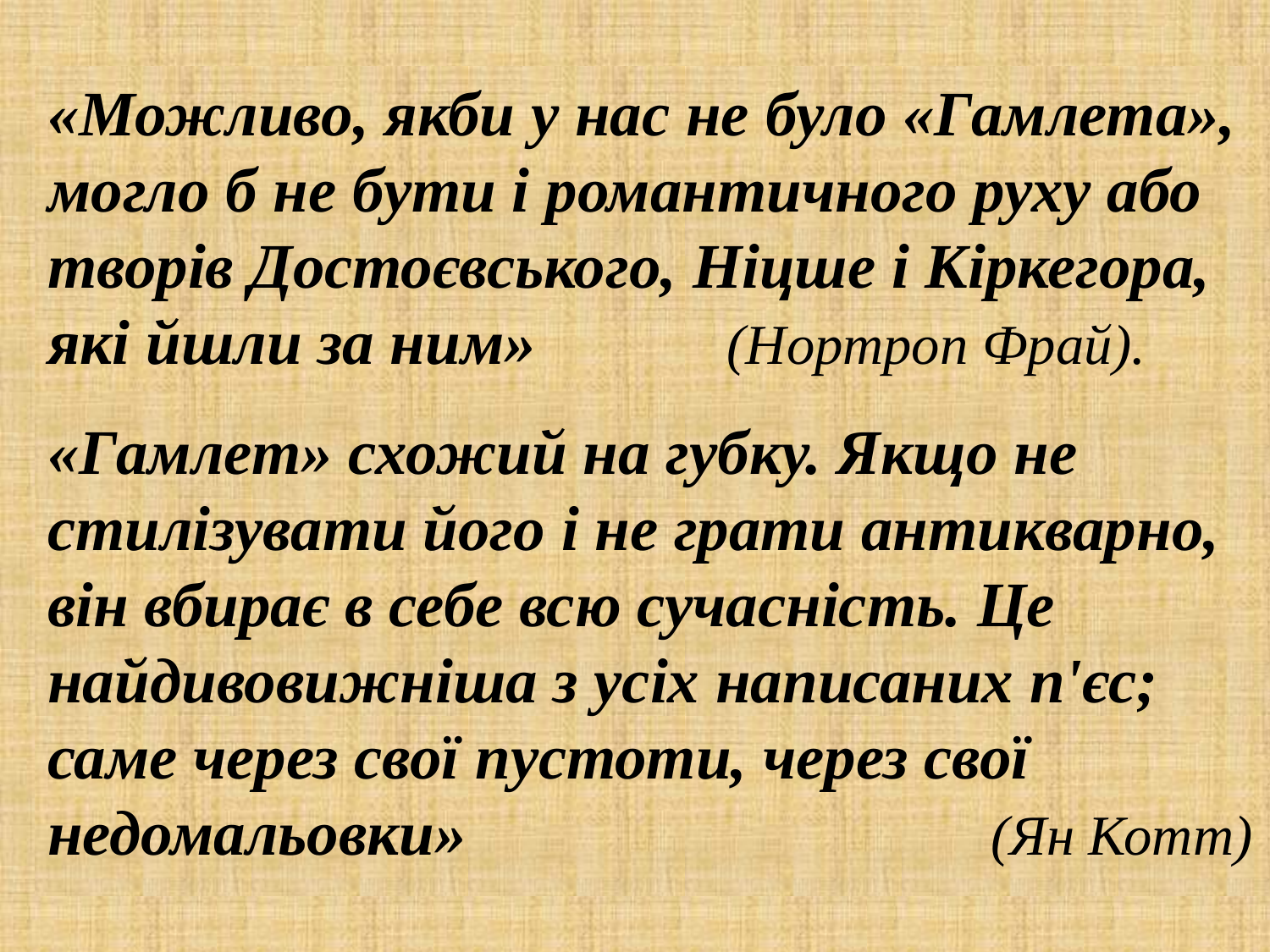

#
«Можливо, якби у нас не було «Гамлета», могло б не бути і романтичного руху або творів Достоєвського, Ніцше і Кіркегора, які йшли за ним»            (Нортроп Фрай).
«Гамлет» схожий на губку. Якщо не стилізувати його і не грати антикварно, він вбирає в себе всю сучасність. Це найдивовижніша з усіх написаних п'єс; саме через свої пустоти, через свої недомальовки»                                 (Ян Котт)